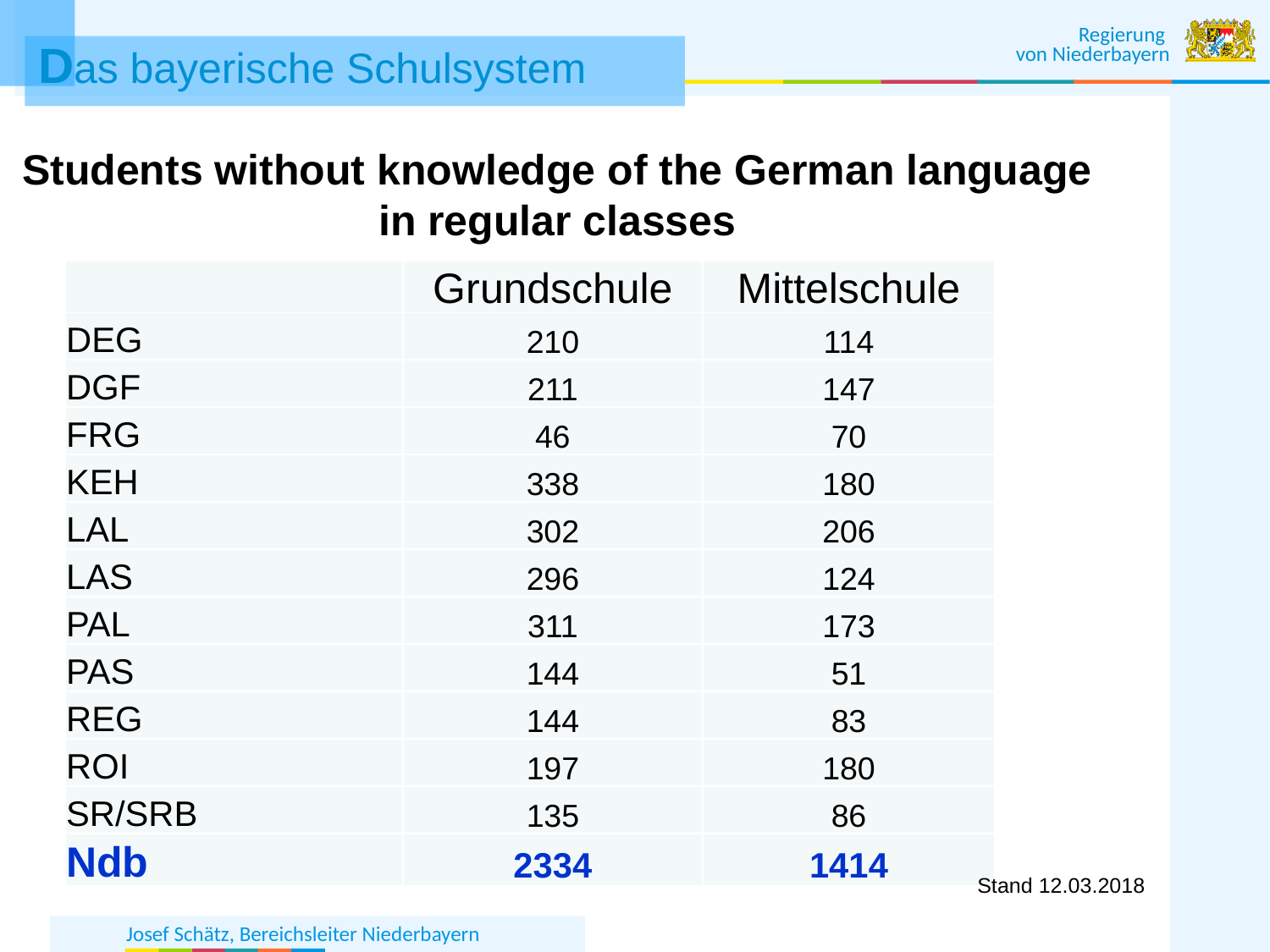

Schüler ohne Deutschkenntnisse
in Regelklassen
Students without knowledge of the German language
in regular classes
|  | Grundschule | Mittelschule |
| --- | --- | --- |
| DEG | 210 | 114 |
| DGF | 211 | 147 |
| FRG | 46 | 70 |
| KEH | 338 | 180 |
| LAL | 302 | 206 |
| LAS | 296 | 124 |
| PAL | 311 | 173 |
| PAS | 144 | 51 |
| REG | 144 | 83 |
| ROI | 197 | 180 |
| SR/SRB | 135 | 86 |
| Ndb | 2334 | 1414 |
Stand 12.03.2018